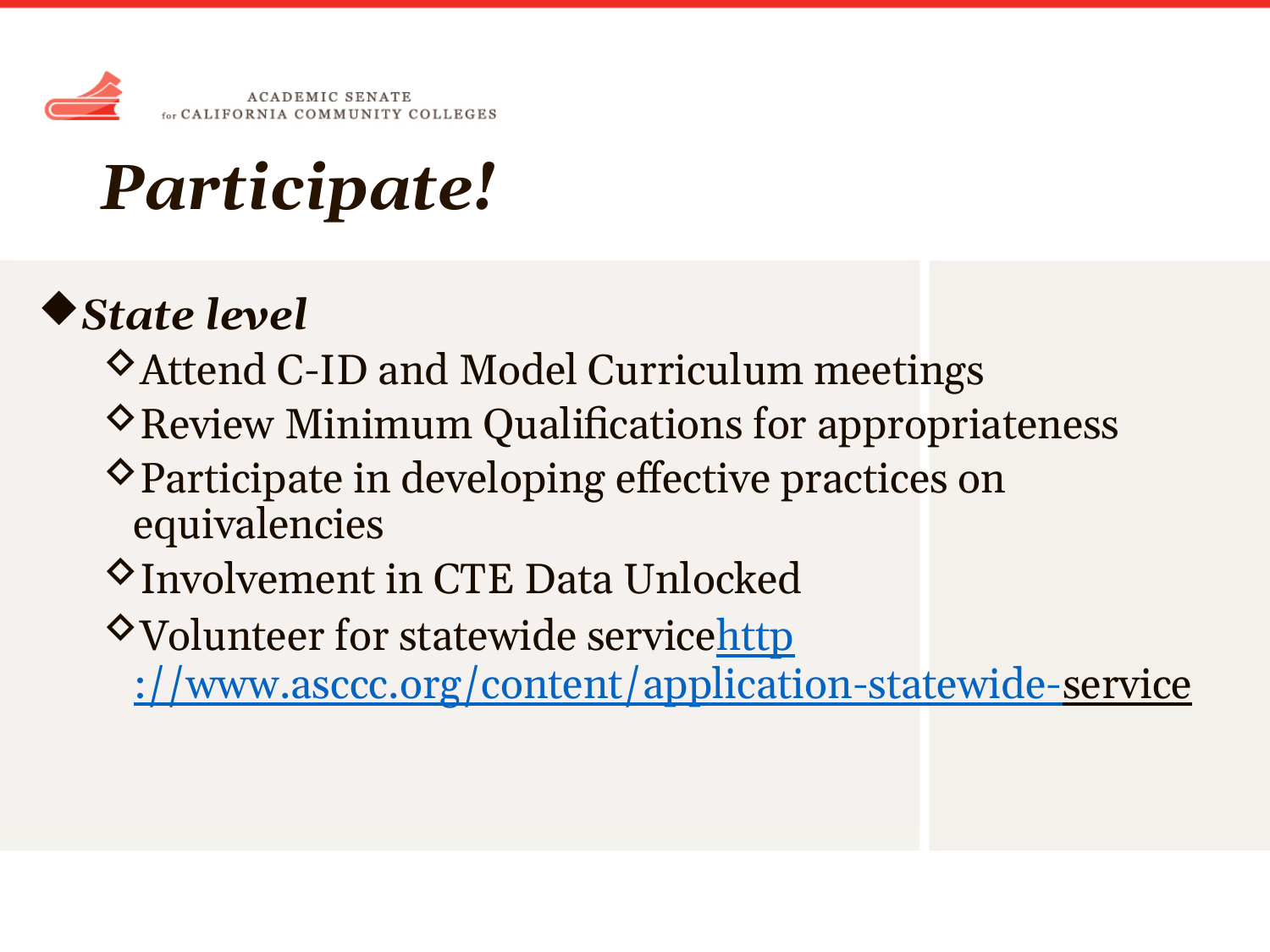

# Participate!
State level
Attend C-ID and Model Curriculum meetings
Review Minimum Qualifications for appropriateness
Participate in developing effective practices on equivalencies
Involvement in CTE Data Unlocked
Volunteer for statewide servicehttp://www.asccc.org/content/application-statewide-service